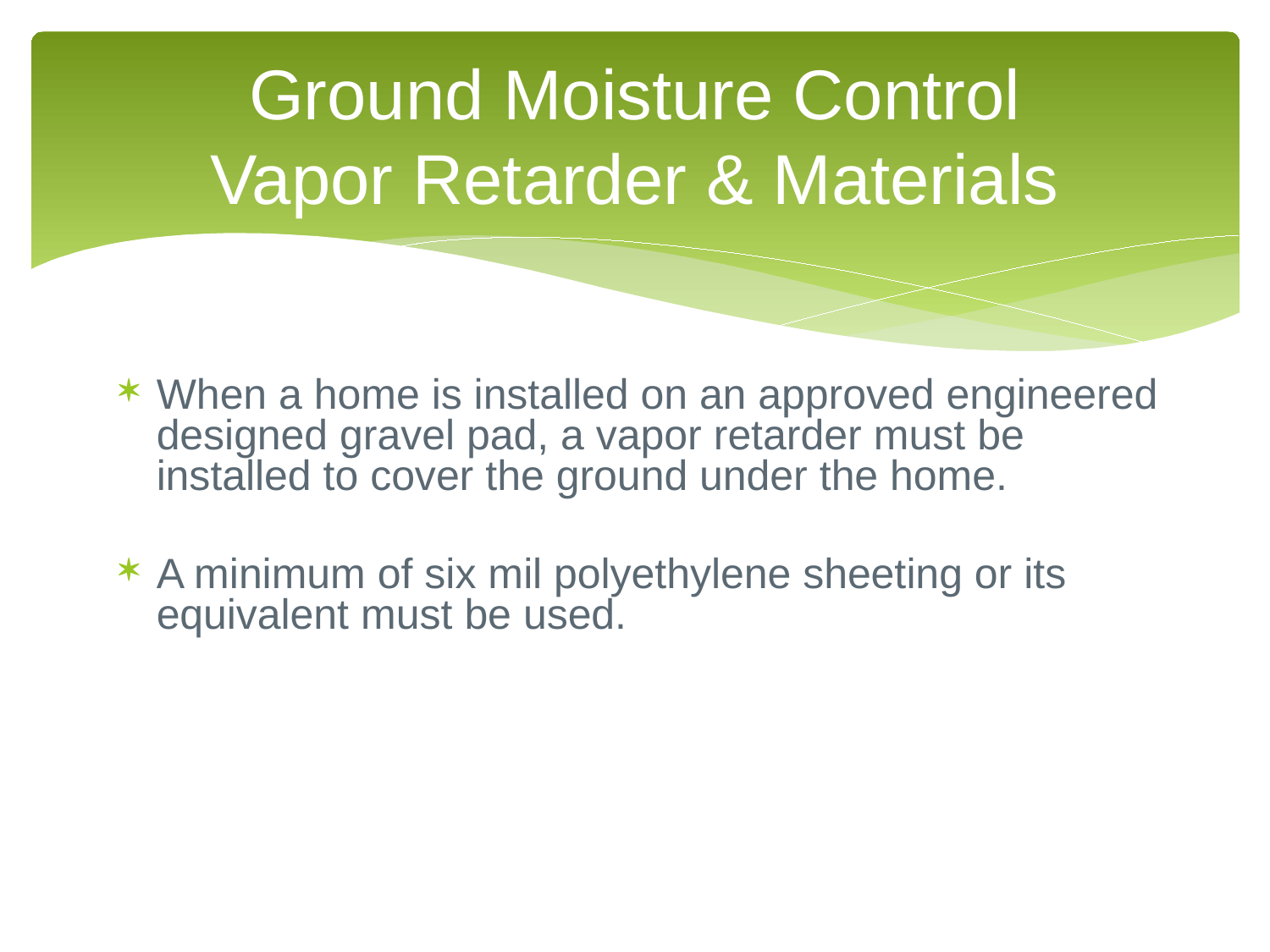

# Ground Moisture Control Vapor Retarder & Materials
When a home is installed on an approved engineered designed gravel pad, a vapor retarder must be installed to cover the ground under the home.

A minimum of six mil polyethylene sheeting or its equivalent must be used.